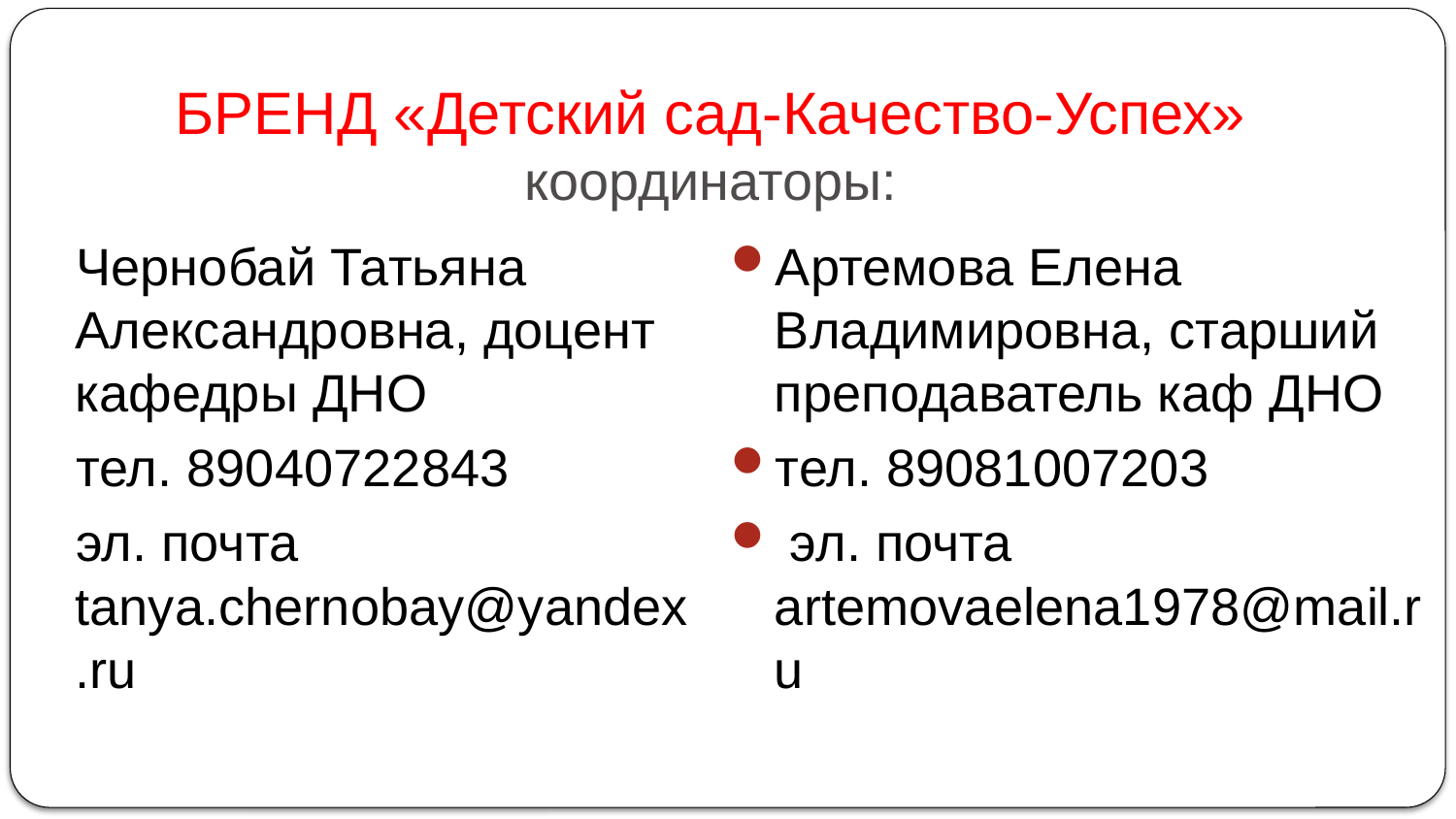

# БРЕНД «Детский сад-Качество-Успех» координаторы:
Чернобай Татьяна Александровна, доцент кафедры ДНО
тел. 89040722843
эл. почта tanya.chernobay@yandex.ru
Артемова Елена Владимировна, старший преподаватель каф ДНО
тел. 89081007203
 эл. почта artemovaelena1978@mail.ru